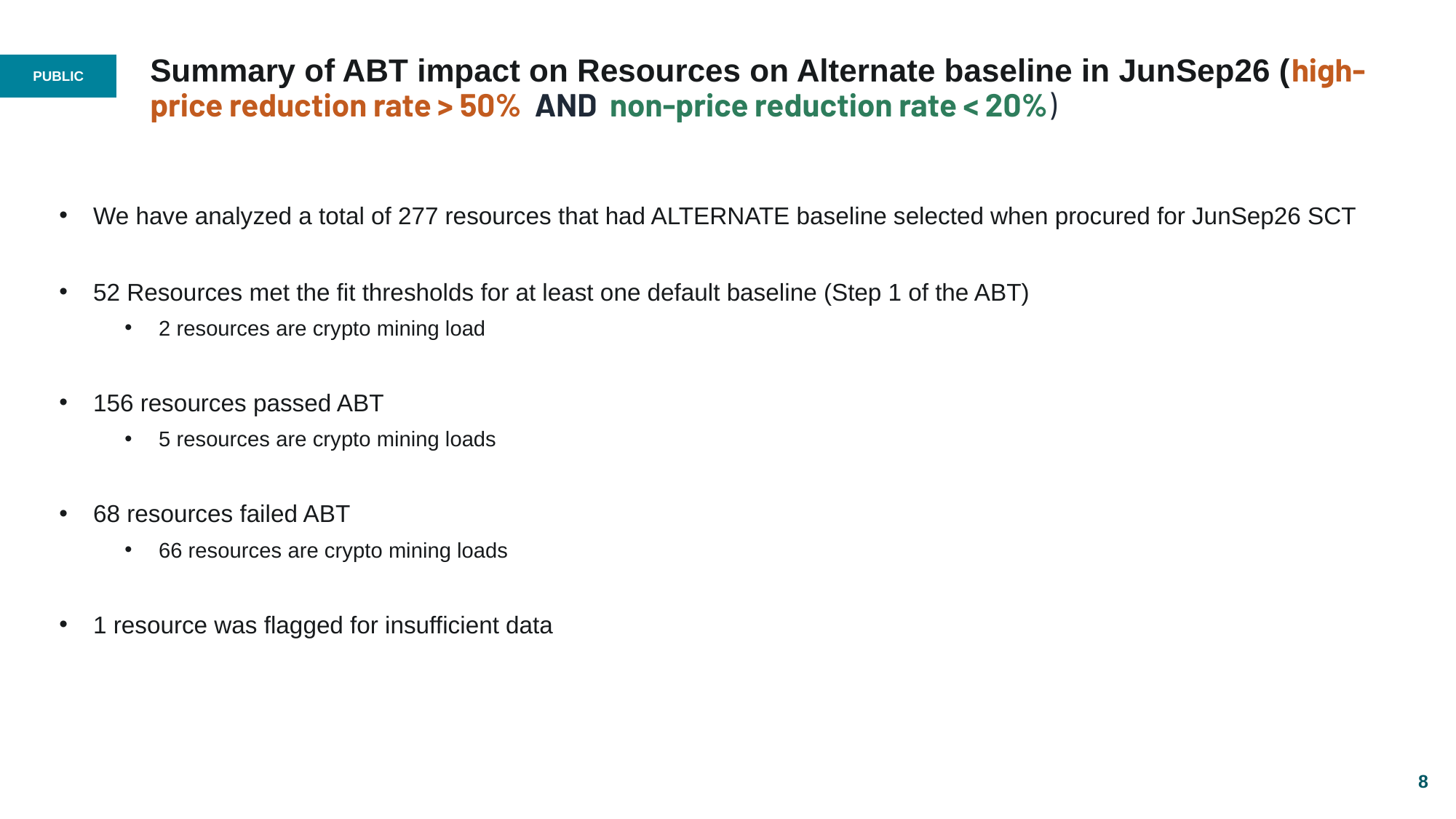

# Summary of ABT impact on Resources on Alternate baseline in JunSep26 (high-price reduction rate > 50%  AND  non-price reduction rate < 20%)
We have analyzed a total of 277 resources that had ALTERNATE baseline selected when procured for JunSep26 SCT

52 Resources met the fit thresholds for at least one default baseline (Step 1 of the ABT)
2 resources are crypto mining load

156 resources passed ABT
5 resources are crypto mining loads

68 resources failed ABT
66 resources are crypto mining loads

1 resource was flagged for insufficient data

8